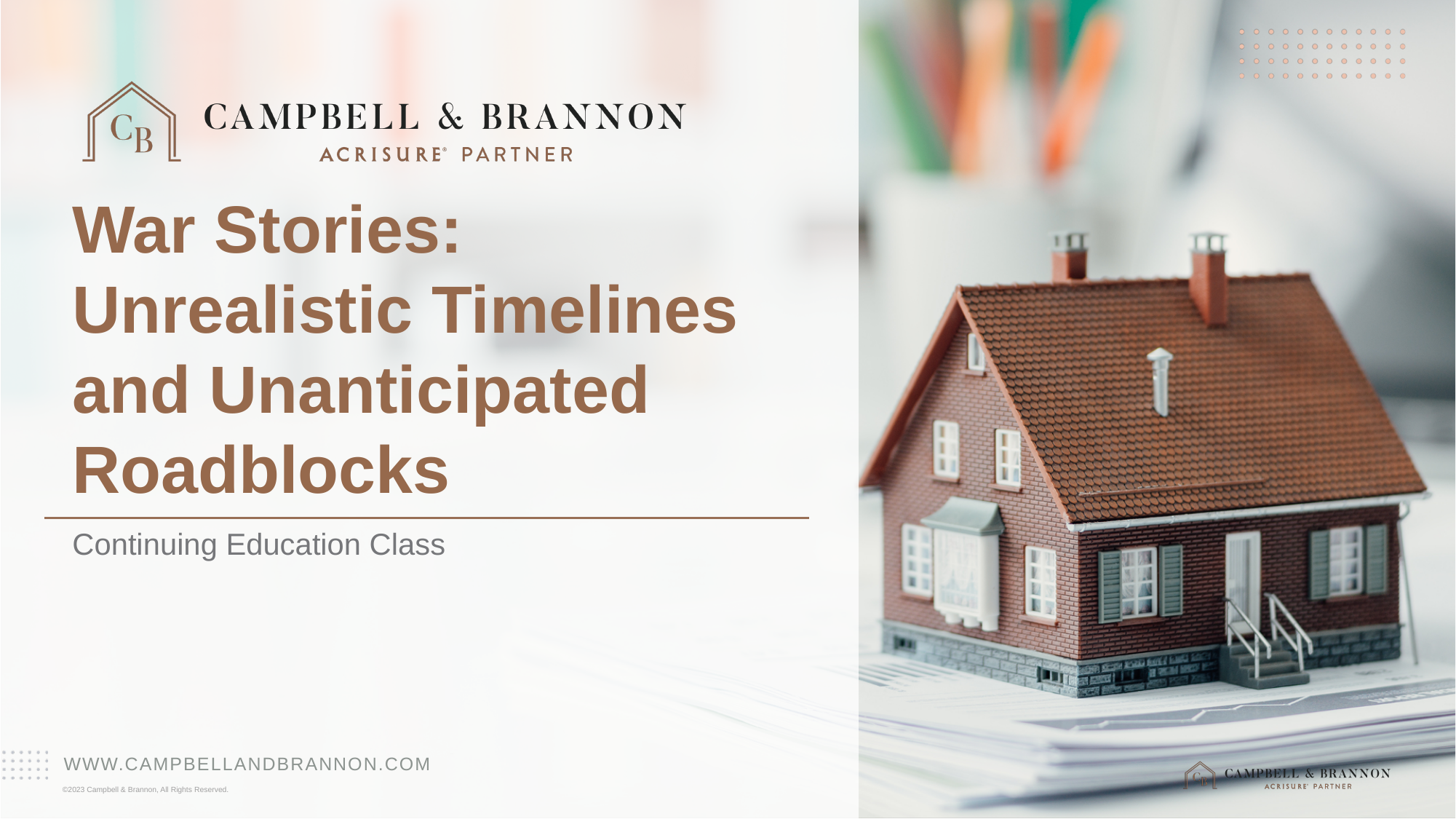

# War Stories: Unrealistic Timelines and Unanticipated Roadblocks
Continuing Education Class